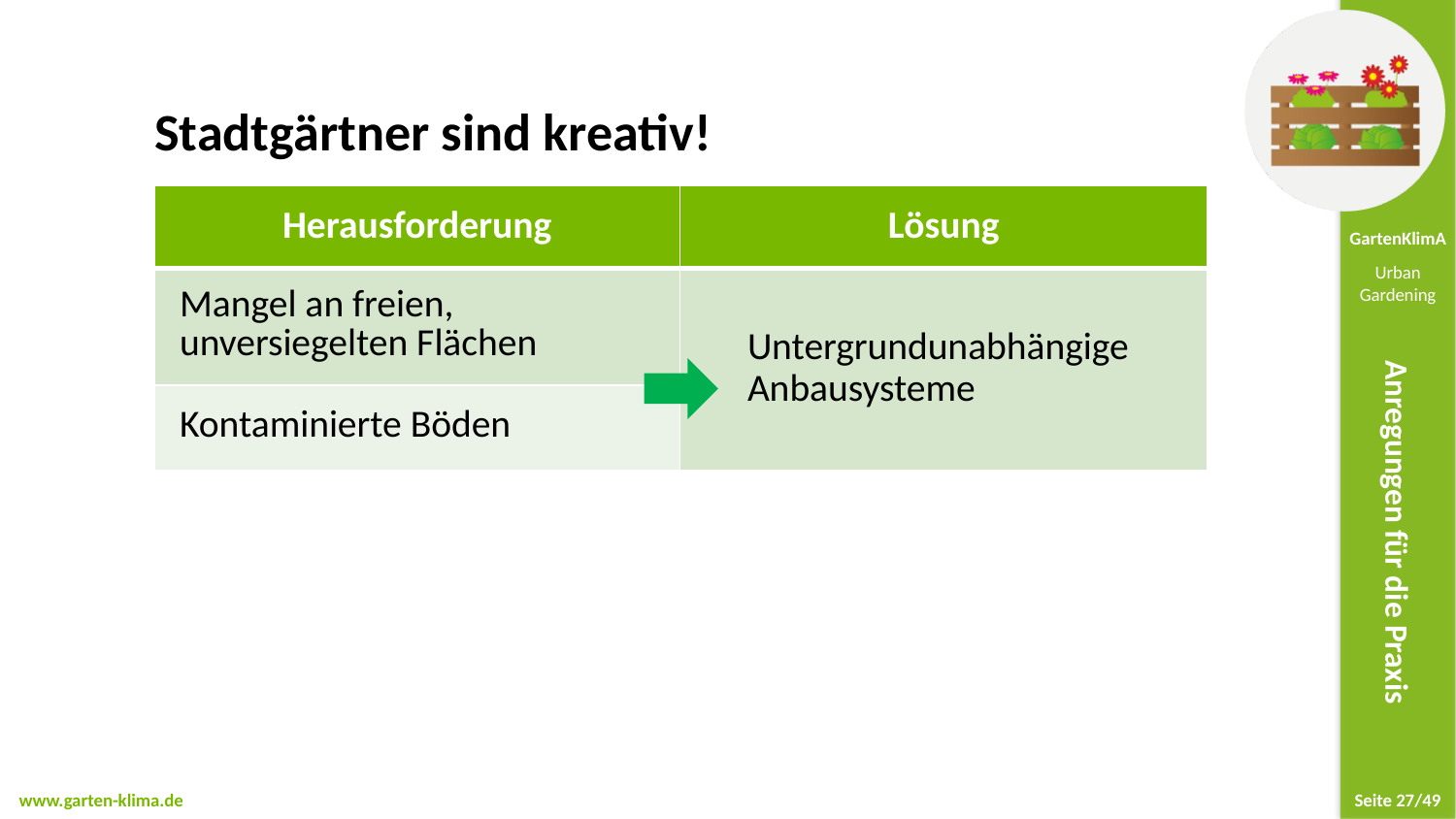

Stadtgärtner sind kreativ!
| Herausforderung | Lösung |
| --- | --- |
| Mangel an freien, unversiegelten Flächen | Untergrundunabhängige Anbausysteme |
| Kontaminierte Böden |  |
| Zeitlich befristete Flächennutzung | Portable Konstruktionen |
| Platzmangel in der Horizontale | Vertikale Anbausysteme |
| Knappe Ressourcen | Kreative Pflanzgefäße und Do-it-Yourself |

Anregungen für die Praxis